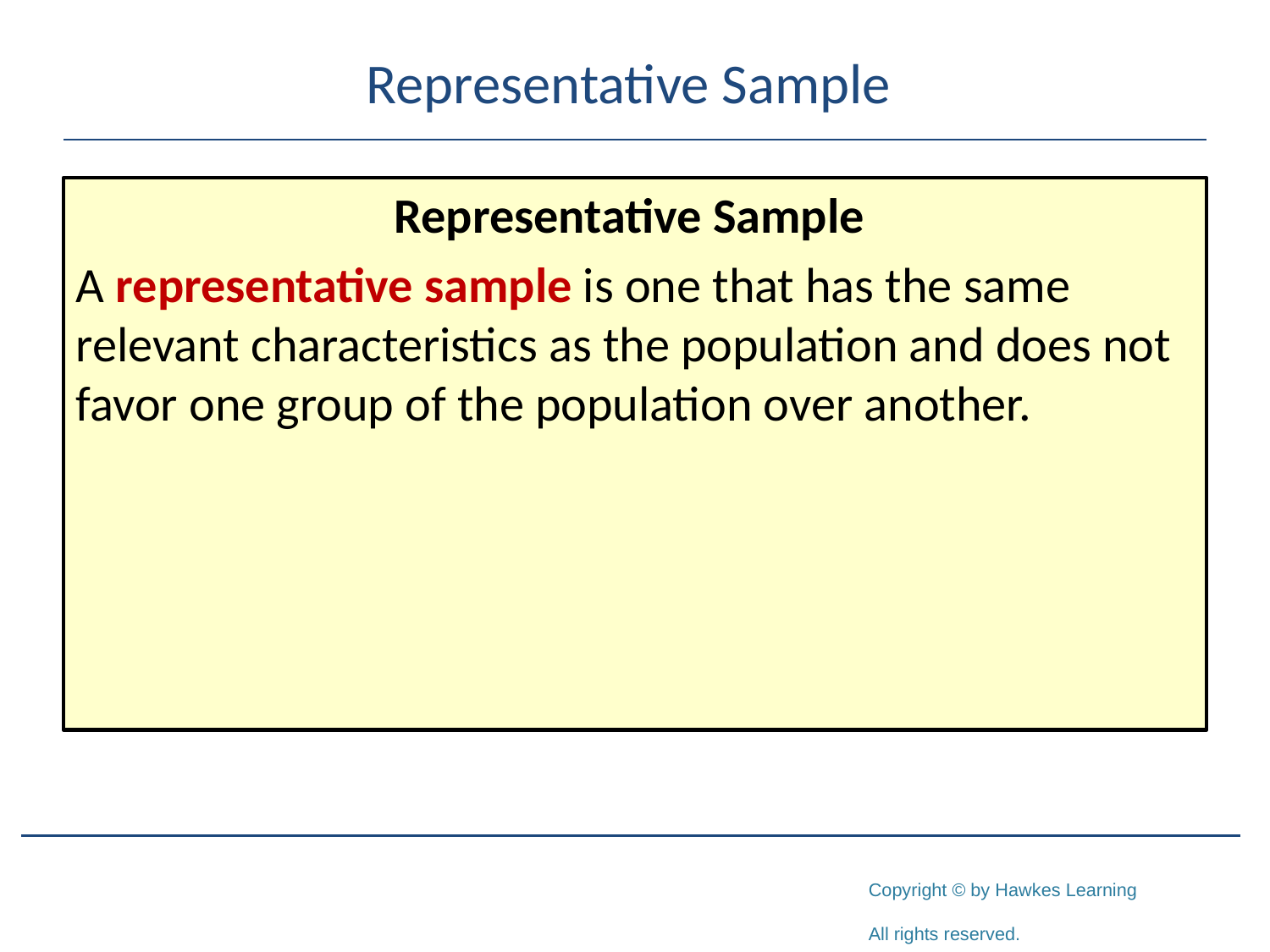

# Representative Sample
Representative Sample
A representative sample is one that has the same relevant characteristics as the population and does not favor one group of the population over another.